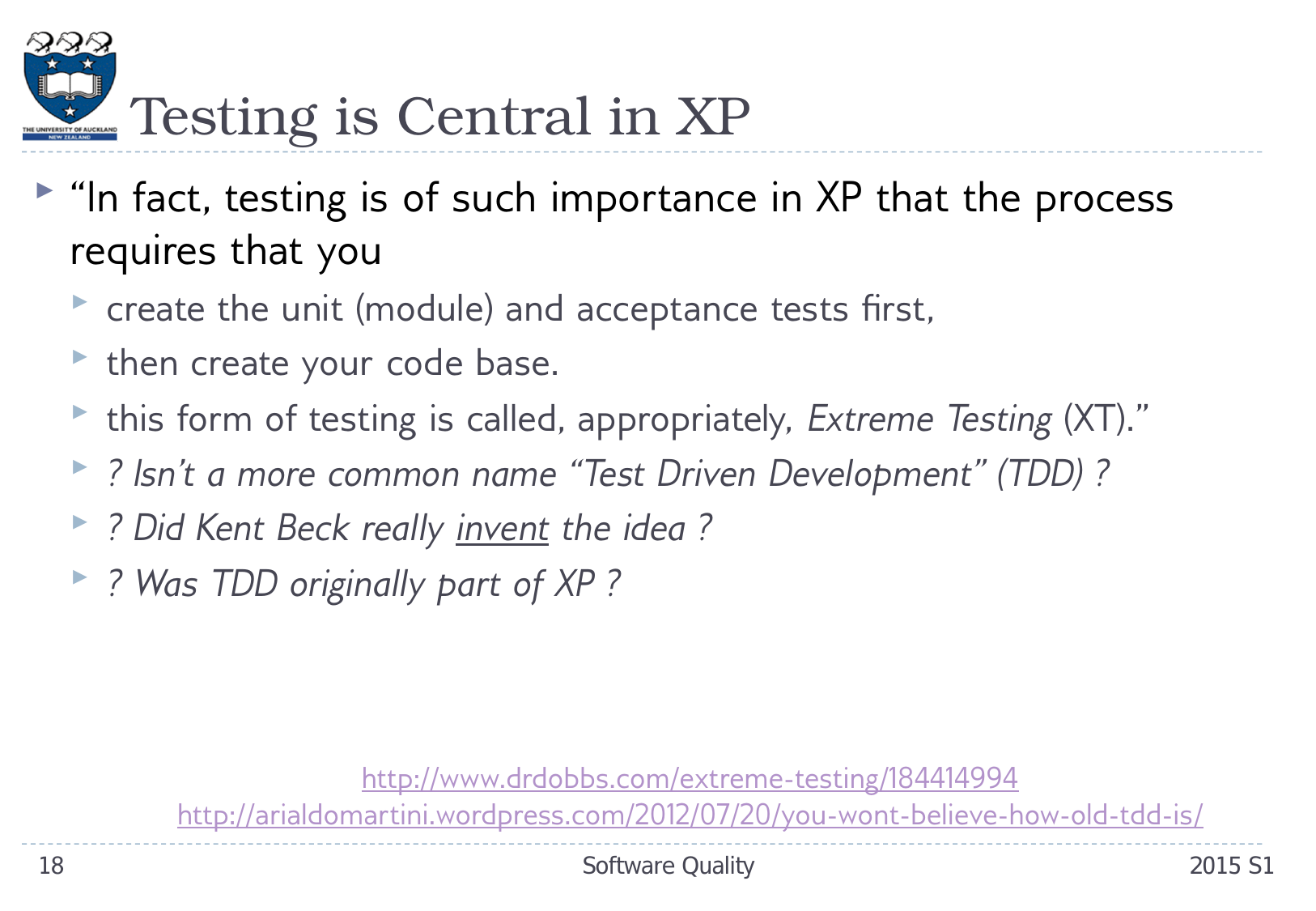

# Testing is Central in XP
“In fact, testing is of such importance in XP that the process requires that you
create the unit (module) and acceptance tests first,
then create your code base.
this form of testing is called, appropriately, Extreme Testing (XT).”
? Isn’t a more common name “Test Driven Development” (TDD) ?
? Did Kent Beck really invent the idea ?
? Was TDD originally part of XP ?
http://www.drdobbs.com/extreme-testing/184414994
http://arialdomartini.wordpress.com/2012/07/20/you-wont-believe-how-old-tdd-is/

18
Software Quality
2015 S1